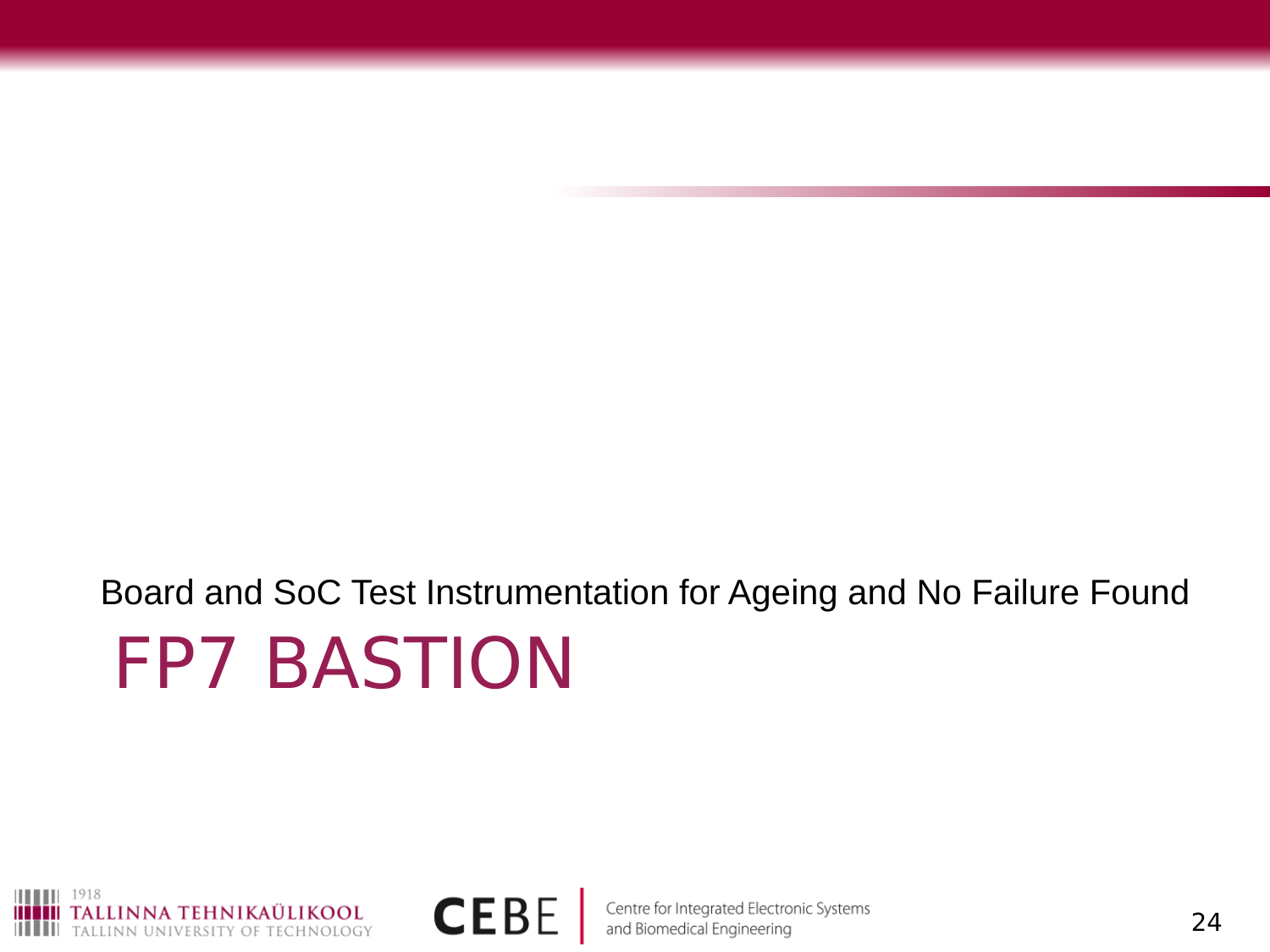

Board and SoC Test Instrumentation for Ageing and No Failure Found
# FP7 BASTION
24